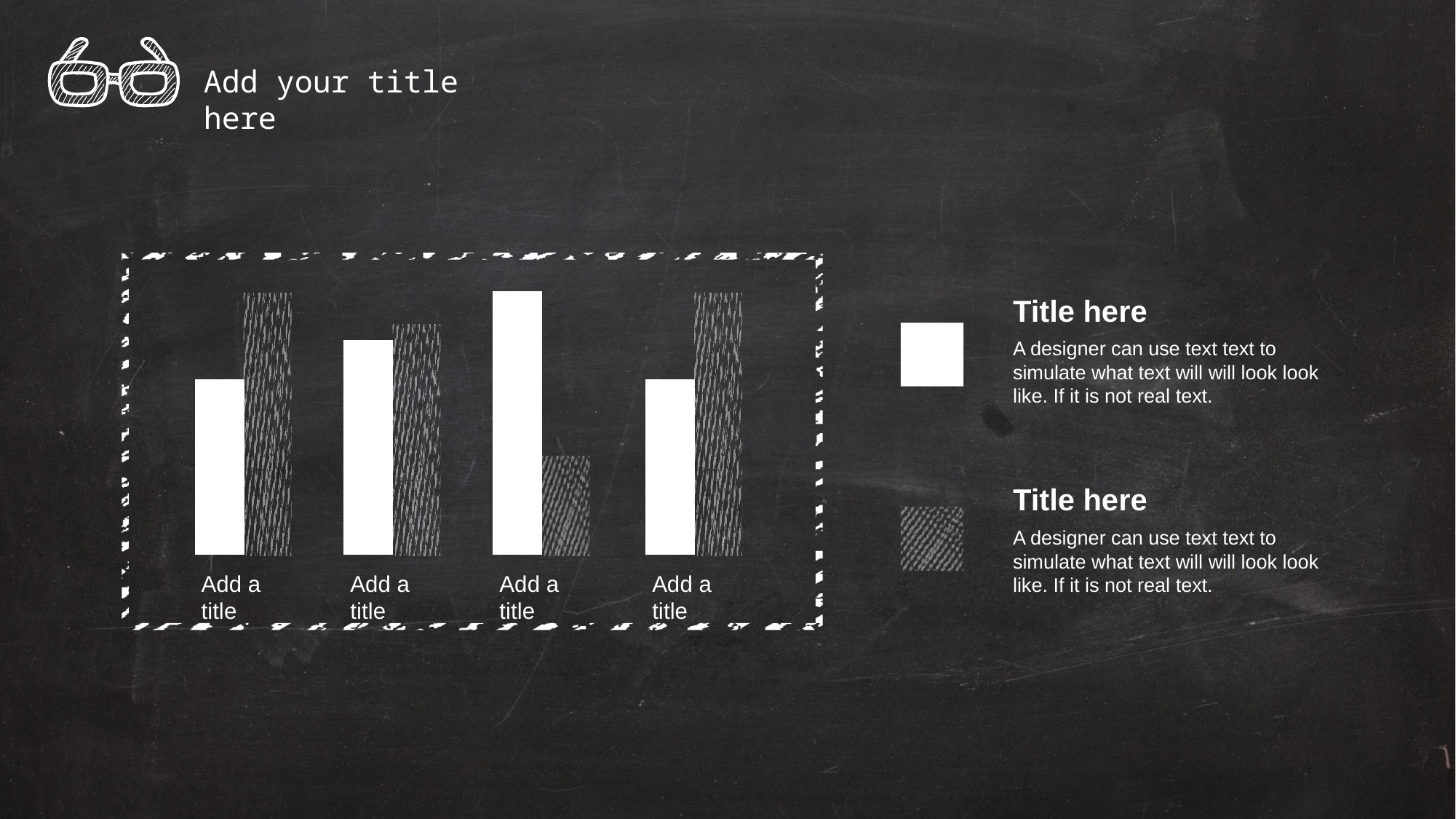

Add your title here

Title here

A designer can use text text to simulate what text will will look look like. If it is not real text.

Title here

A designer can use text text to simulate what text will will look look like. If it is not real text.
Add a title
Add a title
Add a title
Add a title